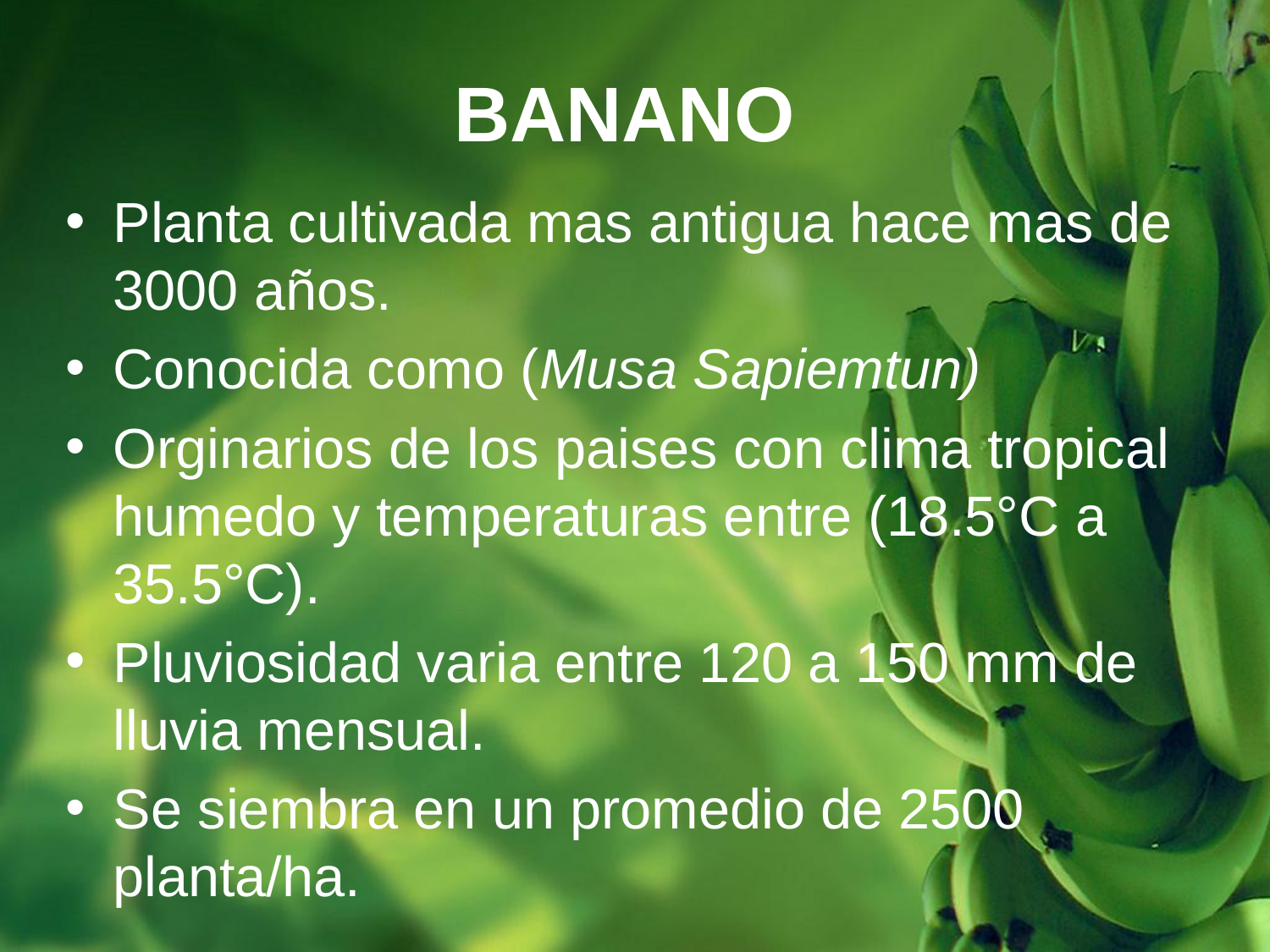

BANANO
Planta cultivada mas antigua hace mas de 3000 años.
Conocida como (Musa Sapiemtun)
Orginarios de los paises con clima tropical humedo y temperaturas entre (18.5°C a 35.5°C).
Pluviosidad varia entre 120 a 150 mm de lluvia mensual.
Se siembra en un promedio de 2500 planta/ha.